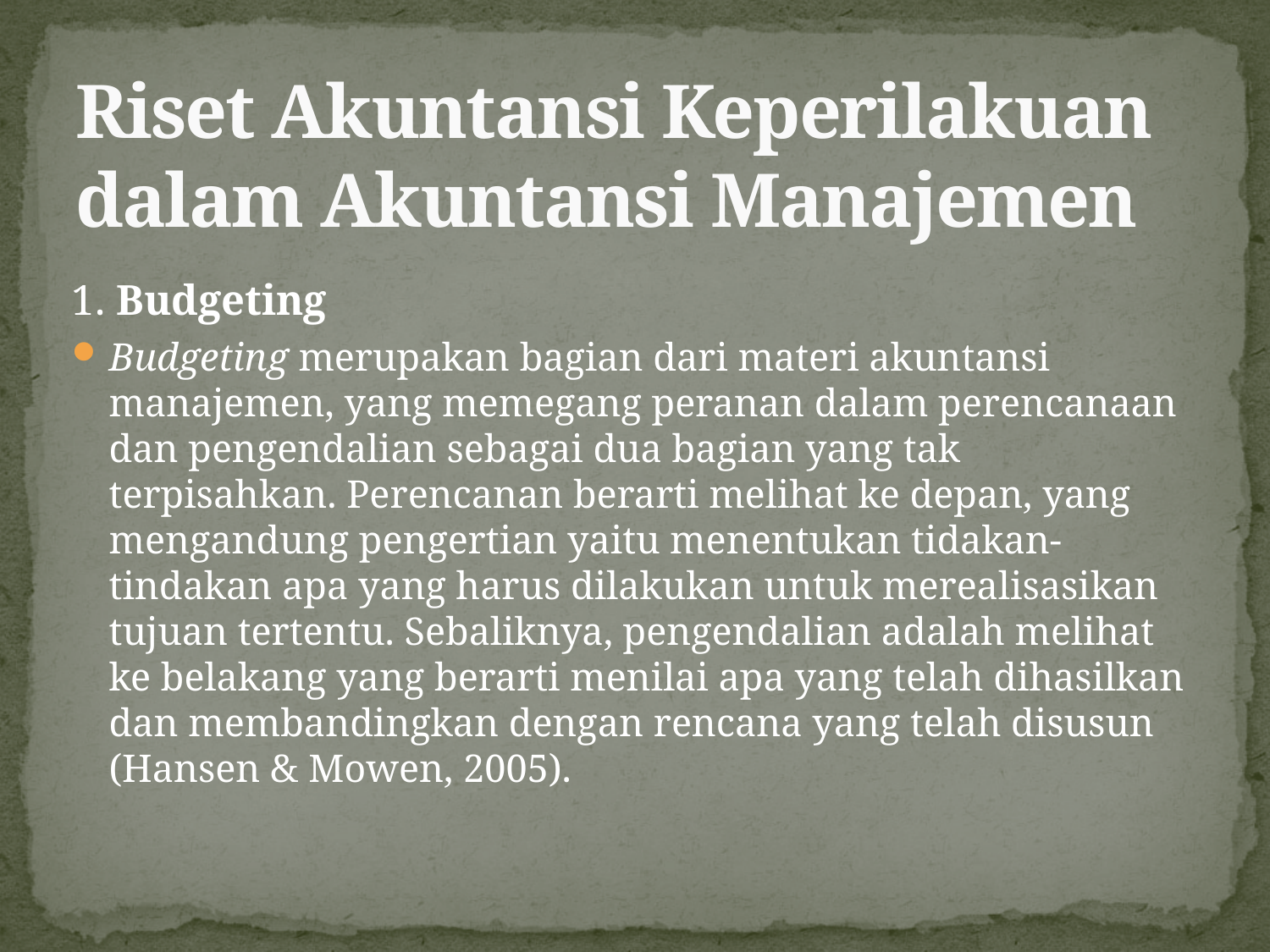

# Riset Akuntansi Keperilakuan dalam Akuntansi Manajemen
1. Budgeting
Budgeting merupakan bagian dari materi akuntansi manajemen, yang memegang peranan dalam perencanaan dan pengendalian sebagai dua bagian yang tak terpisahkan. Perencanan berarti melihat ke depan, yang mengandung pengertian yaitu menentukan tidakan-tindakan apa yang harus dilakukan untuk merealisasikan tujuan tertentu. Sebaliknya, pengendalian adalah melihat ke belakang yang berarti menilai apa yang telah dihasilkan dan membandingkan dengan rencana yang telah disusun (Hansen & Mowen, 2005).